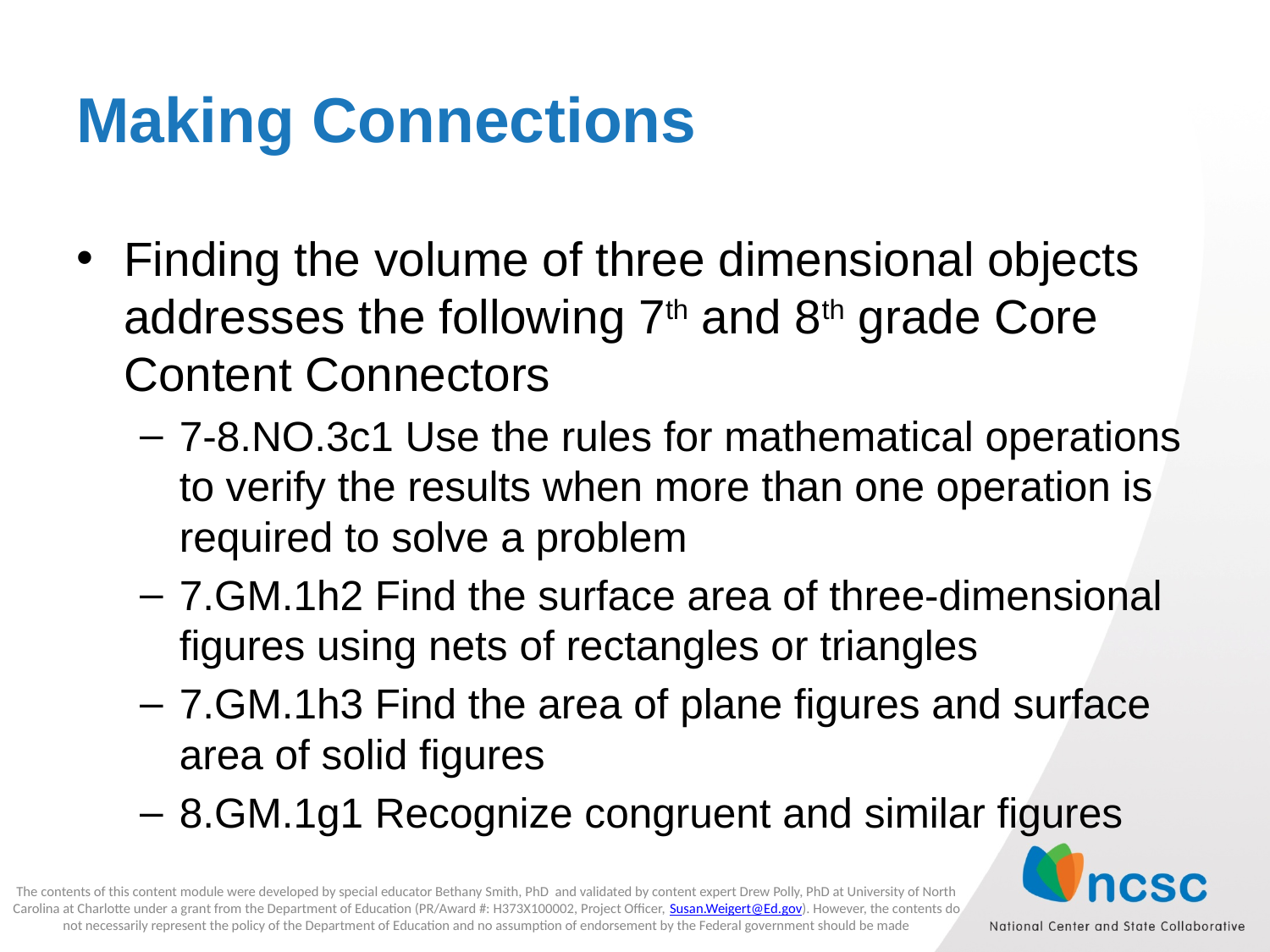

# Making Connections
Finding the volume of three dimensional objects addresses the following 7th and 8th grade Core Content Connectors
7-8.NO.3c1 Use the rules for mathematical operations to verify the results when more than one operation is required to solve a problem
7.GM.1h2 Find the surface area of three-dimensional figures using nets of rectangles or triangles
7.GM.1h3 Find the area of plane figures and surface area of solid figures
8.GM.1g1 Recognize congruent and similar figures

The contents of this content module were developed by special educator Bethany Smith, PhD  and validated by content expert Drew Polly, PhD at University of North Carolina at Charlotte under a grant from the Department of Education (PR/Award #: H373X100002, Project Officer, Susan.Weigert@Ed.gov). However, the contents do not necessarily represent the policy of the Department of Education and no assumption of endorsement by the Federal government should be made